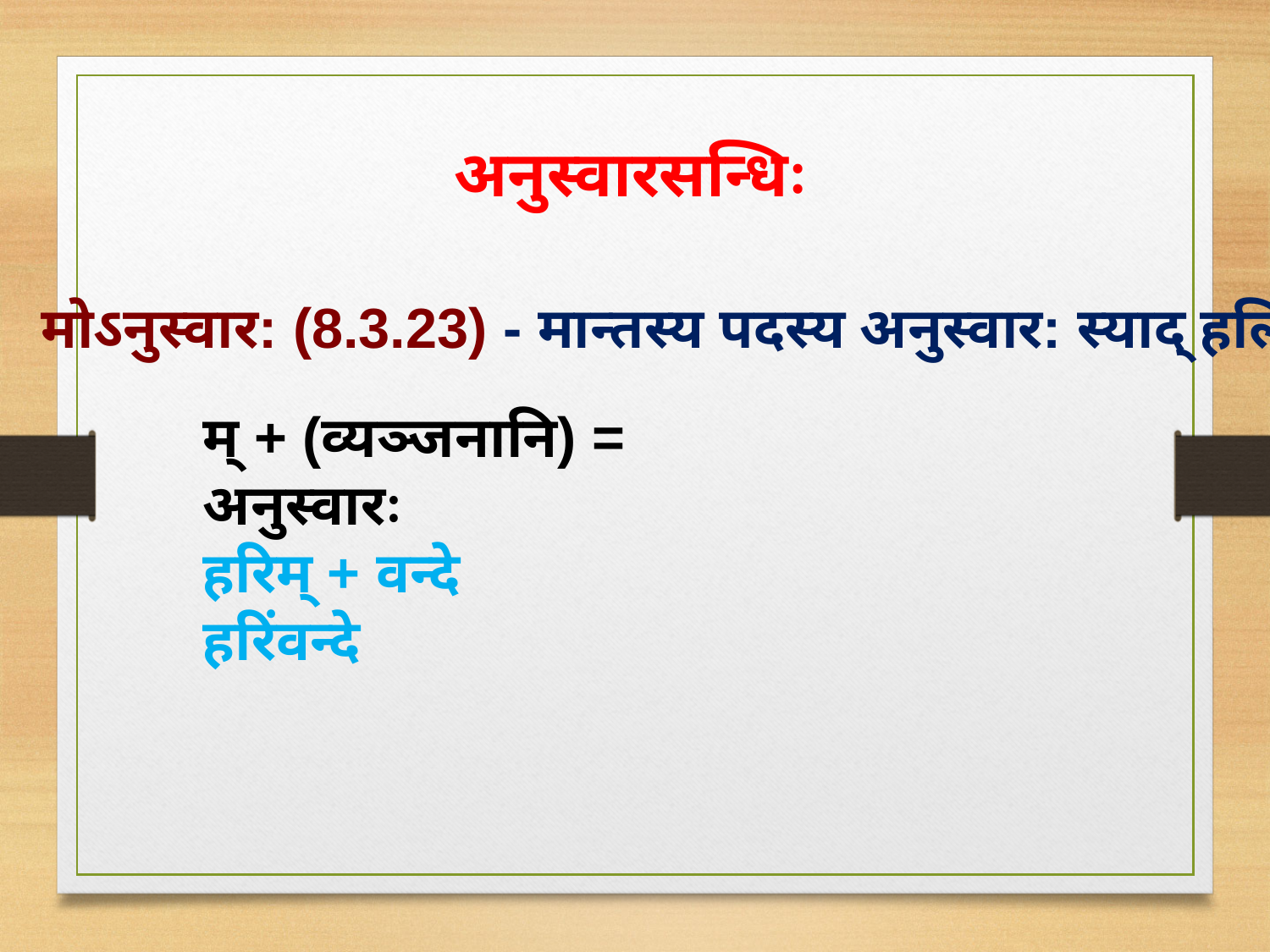

अनुस्वारसन्धिः
मोऽनुस्वार: (8.3.23) - मान्तस्य पदस्य अनुस्वार: स्याद् हलि ।
म् + (व्यञ्जनानि) =  अनुस्वारः
हरिम् + वन्दे
हरिंवन्दे